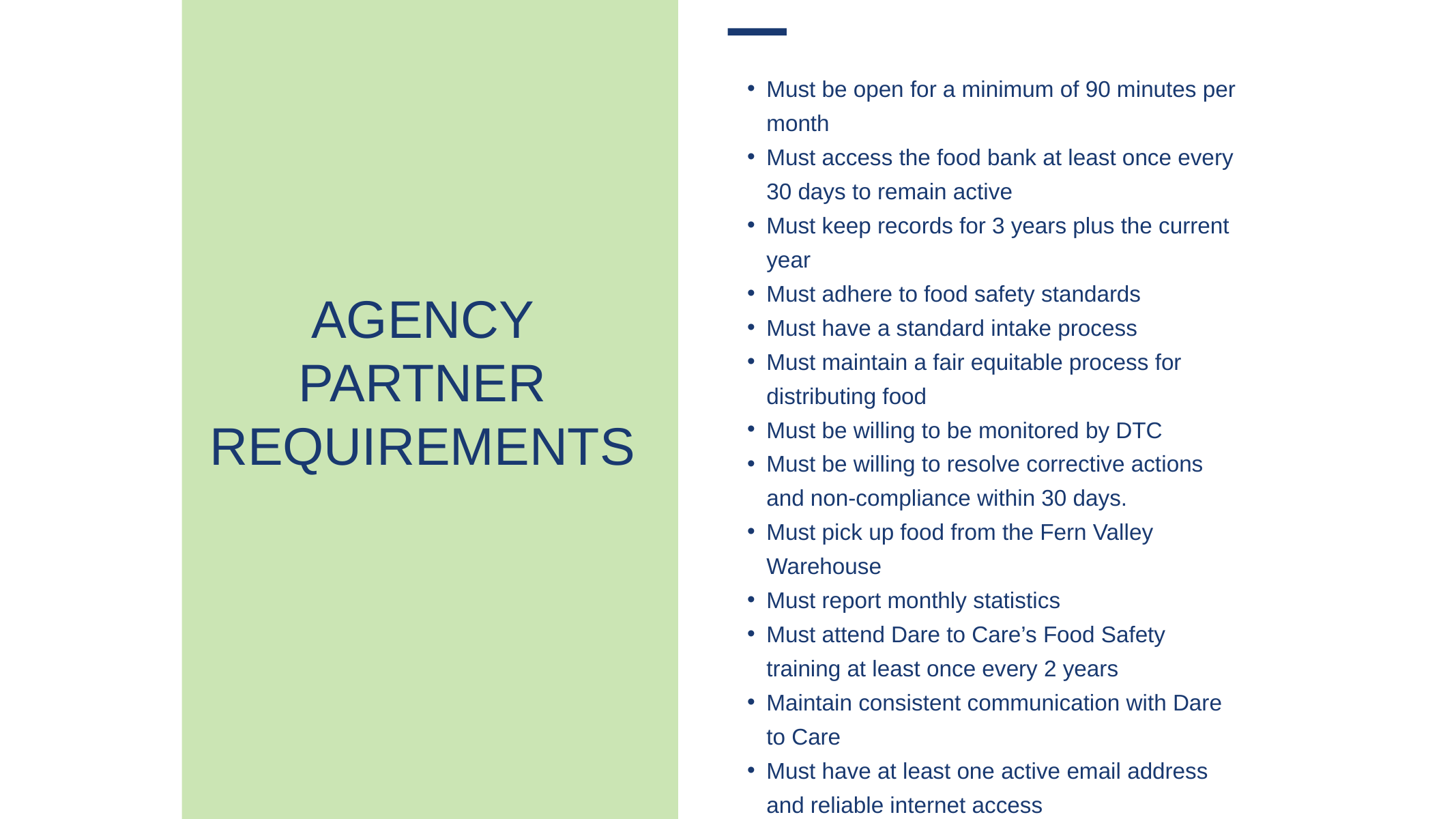

Must be open for a minimum of 90 minutes per month
Must access the food bank at least once every 30 days to remain active
Must keep records for 3 years plus the current year
Must adhere to food safety standards
Must have a standard intake process
Must maintain a fair equitable process for distributing food
Must be willing to be monitored by DTC
Must be willing to resolve corrective actions and non-compliance within 30 days.
Must pick up food from the Fern Valley Warehouse
Must report monthly statistics
Must attend Dare to Care’s Food Safety training at least once every 2 years
Maintain consistent communication with Dare to Care
Must have at least one active email address and reliable internet access
AGENCY PARTNER REQUIREMENTS